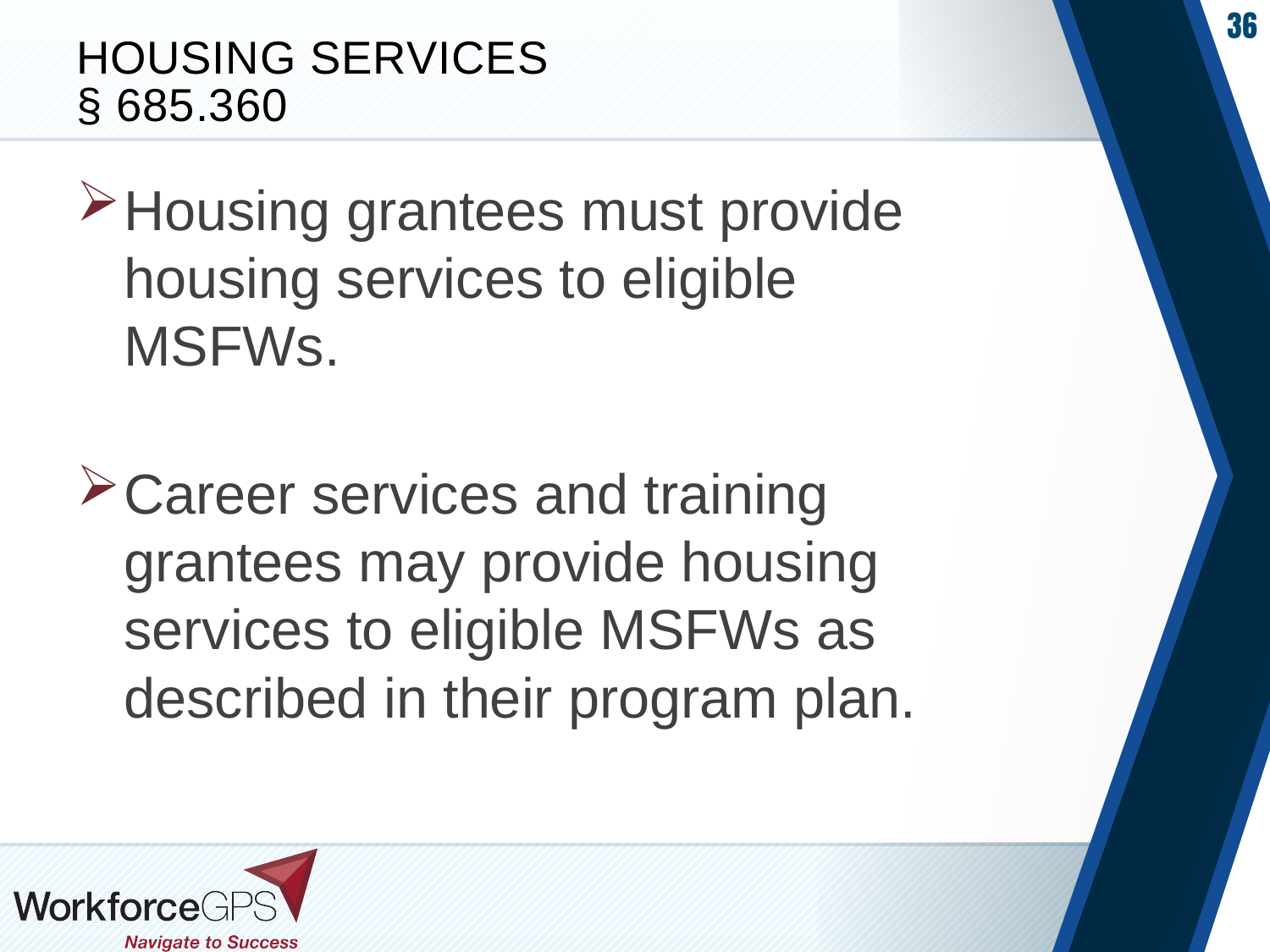

# Housing Services § 685.360
Housing grantees must provide housing services to eligible MSFWs.

Career services and training grantees may provide housing services to eligible MSFWs as described in their program plan.